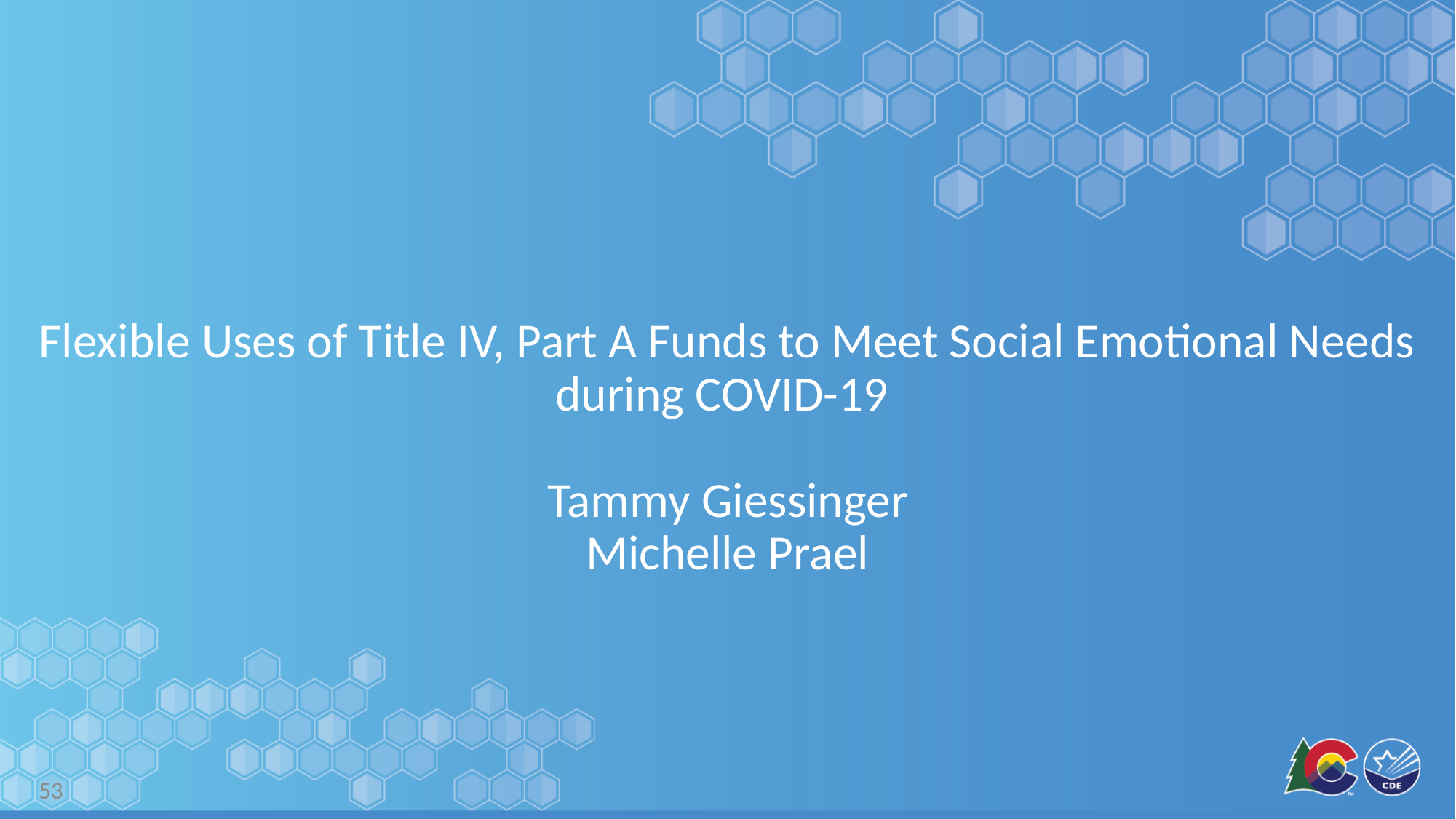

# Flexible Uses of Title IV, Part A Funds to Meet Social Emotional Needs during COVID-19 Tammy Giessinger Michelle Prael
53